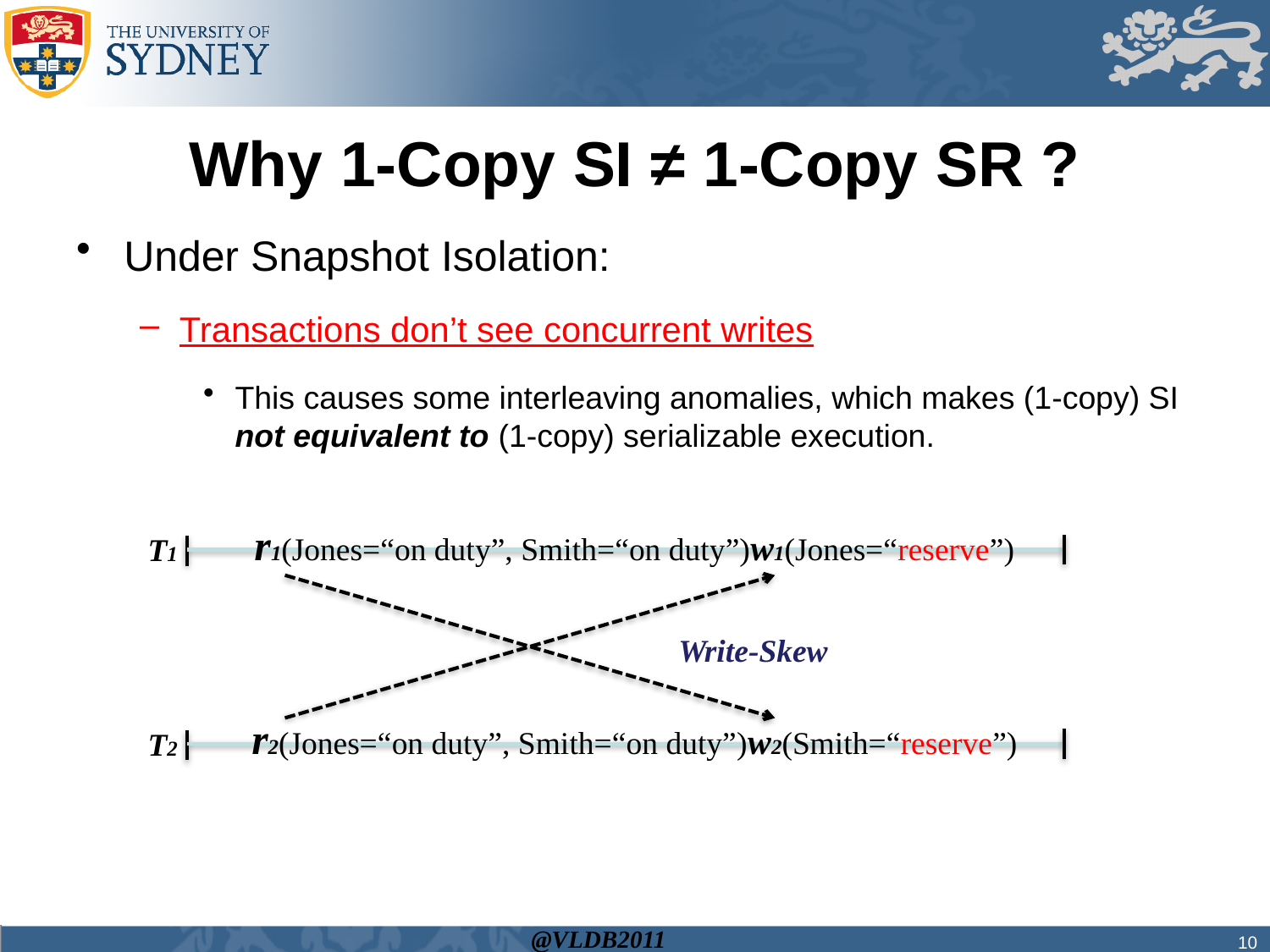

# Why 1-Copy SI ≠ 1-Copy SR ?
Under Snapshot Isolation:
Transactions don’t see concurrent writes
This causes some interleaving anomalies, which makes (1-copy) SI not equivalent to (1-copy) serializable execution.
r1(Jones=“on duty”, Smith=“on duty”)w1(Jones=“reserve”)
T1
Write-Skew
r2(Jones=“on duty”, Smith=“on duty”)w2(Smith=“reserve”)
T2
10